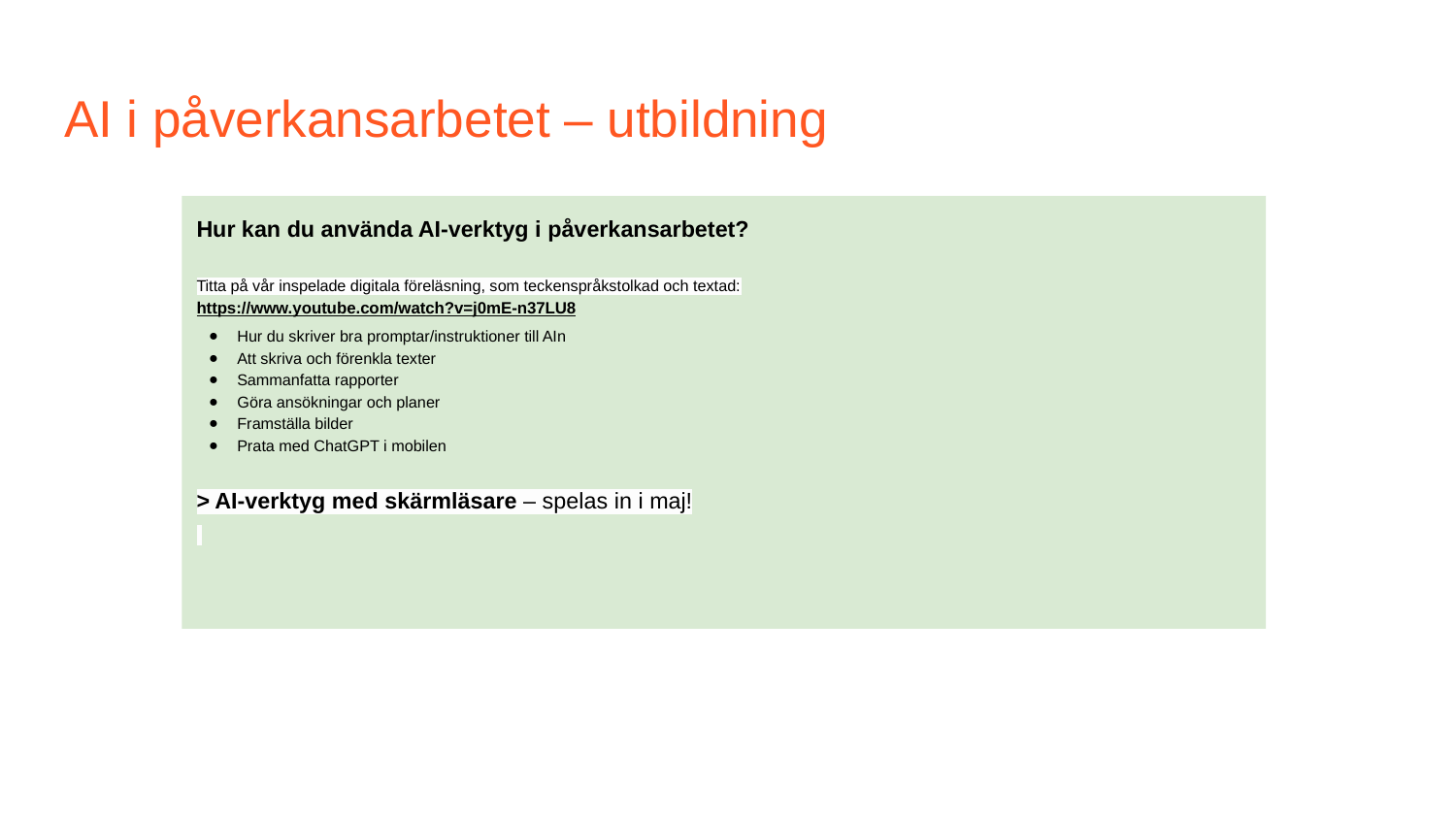

# AI i påverkansarbetet – utbildning
Hur kan du använda AI-verktyg i påverkansarbetet?
Titta på vår inspelade digitala föreläsning, som teckenspråkstolkad och textad:
https://www.youtube.com/watch?v=j0mE-n37LU8
Hur du skriver bra promptar/instruktioner till AIn
Att skriva och förenkla texter
Sammanfatta rapporter
Göra ansökningar och planer
Framställa bilder
Prata med ChatGPT i mobilen
> AI-verktyg med skärmläsare – spelas in i maj!